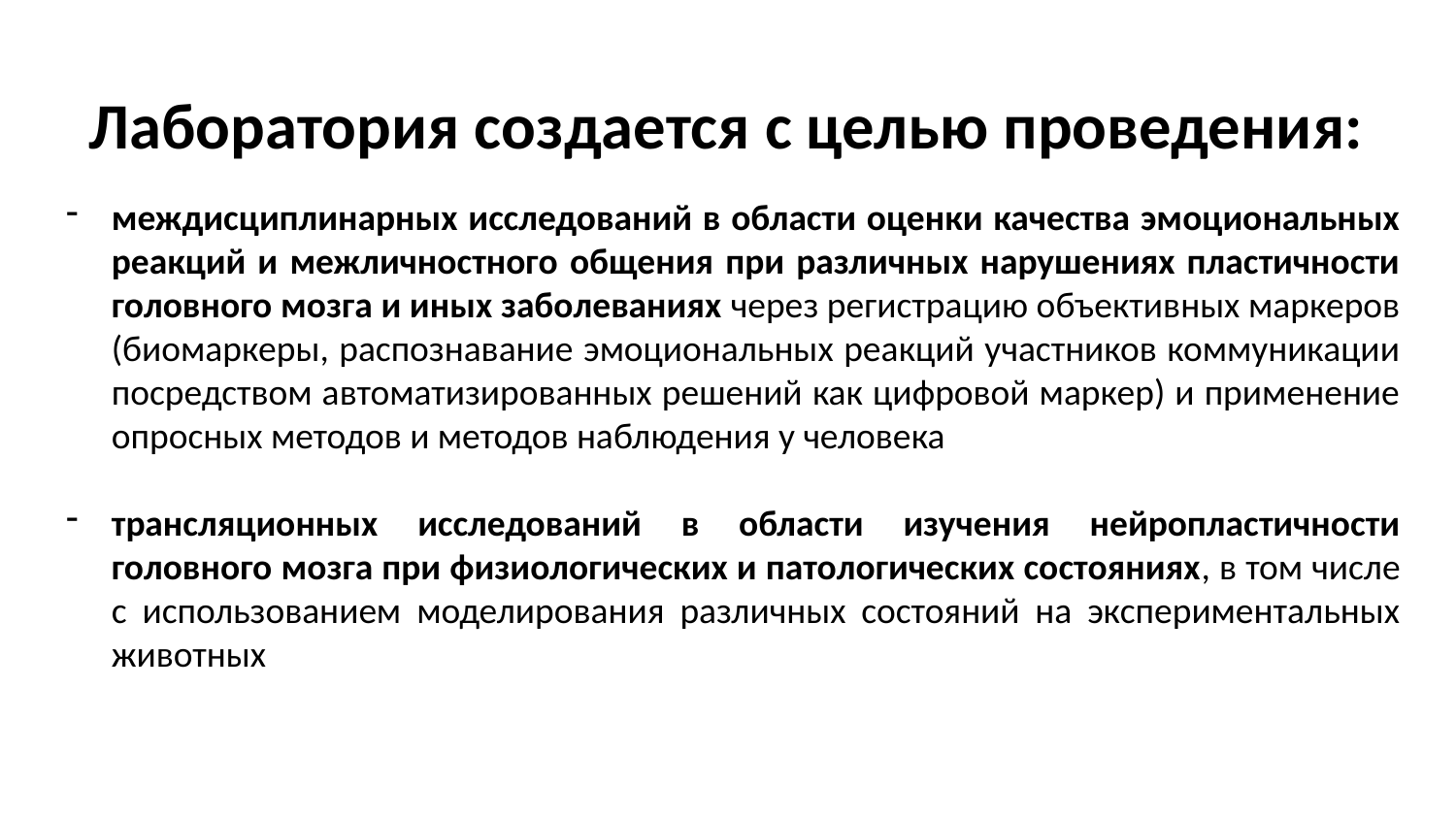

Лаборатория создается с целью проведения:

междисциплинарных исследований в области оценки качества эмоциональных реакций и межличностного общения при различных нарушениях пластичности головного мозга и иных заболеваниях через регистрацию объективных маркеров (биомаркеры, распознавание эмоциональных реакций участников коммуникации посредством автоматизированных решений как цифровой маркер) и применение опросных методов и методов наблюдения у человека

трансляционных исследований в области изучения нейропластичности головного мозга при физиологических и патологических состояниях, в том числе с использованием моделирования различных состояний на экспериментальных животных